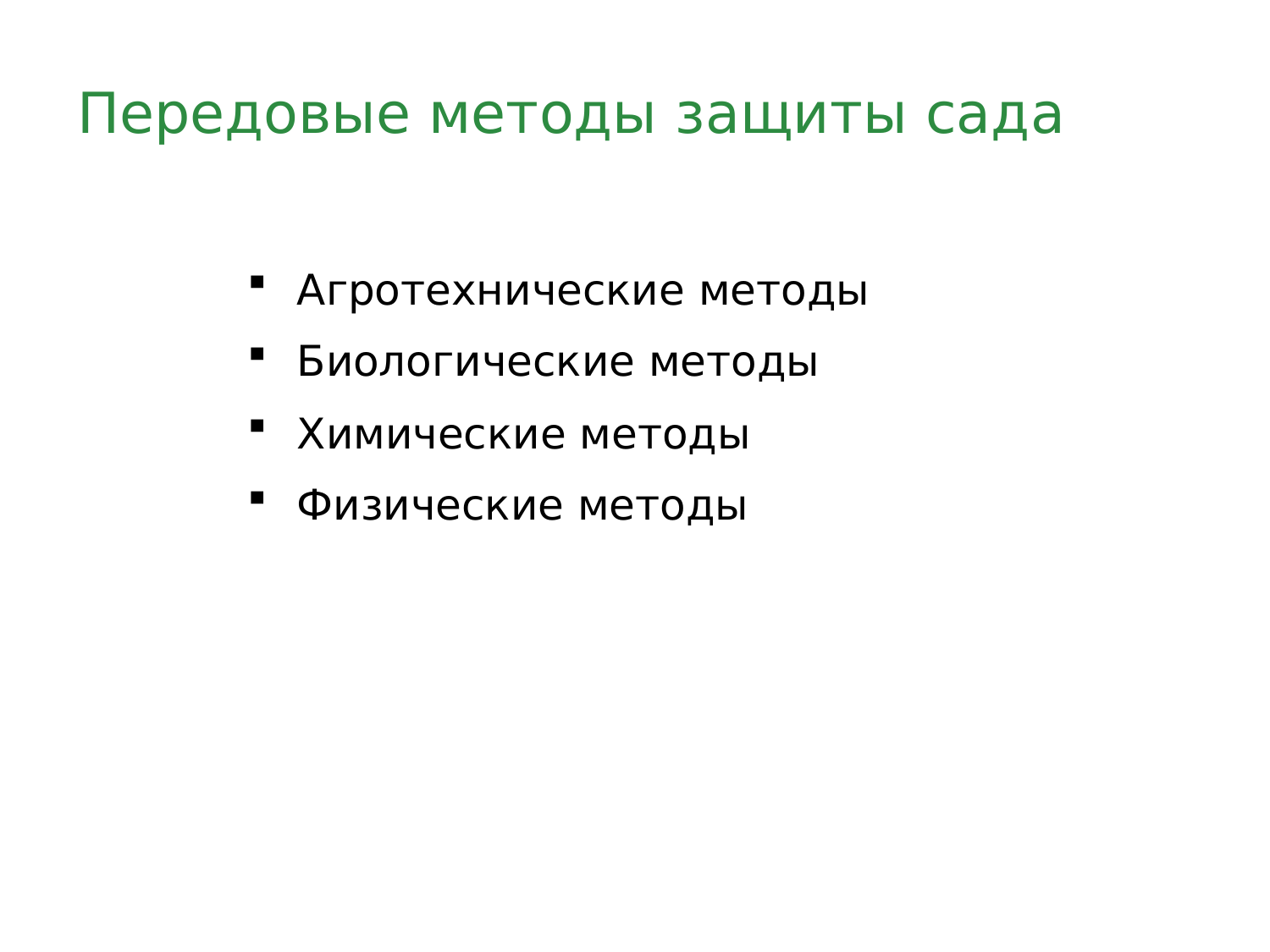

Передовые методы защиты сада
Агротехнические методы
Биологические методы
Химические методы
Физические методы